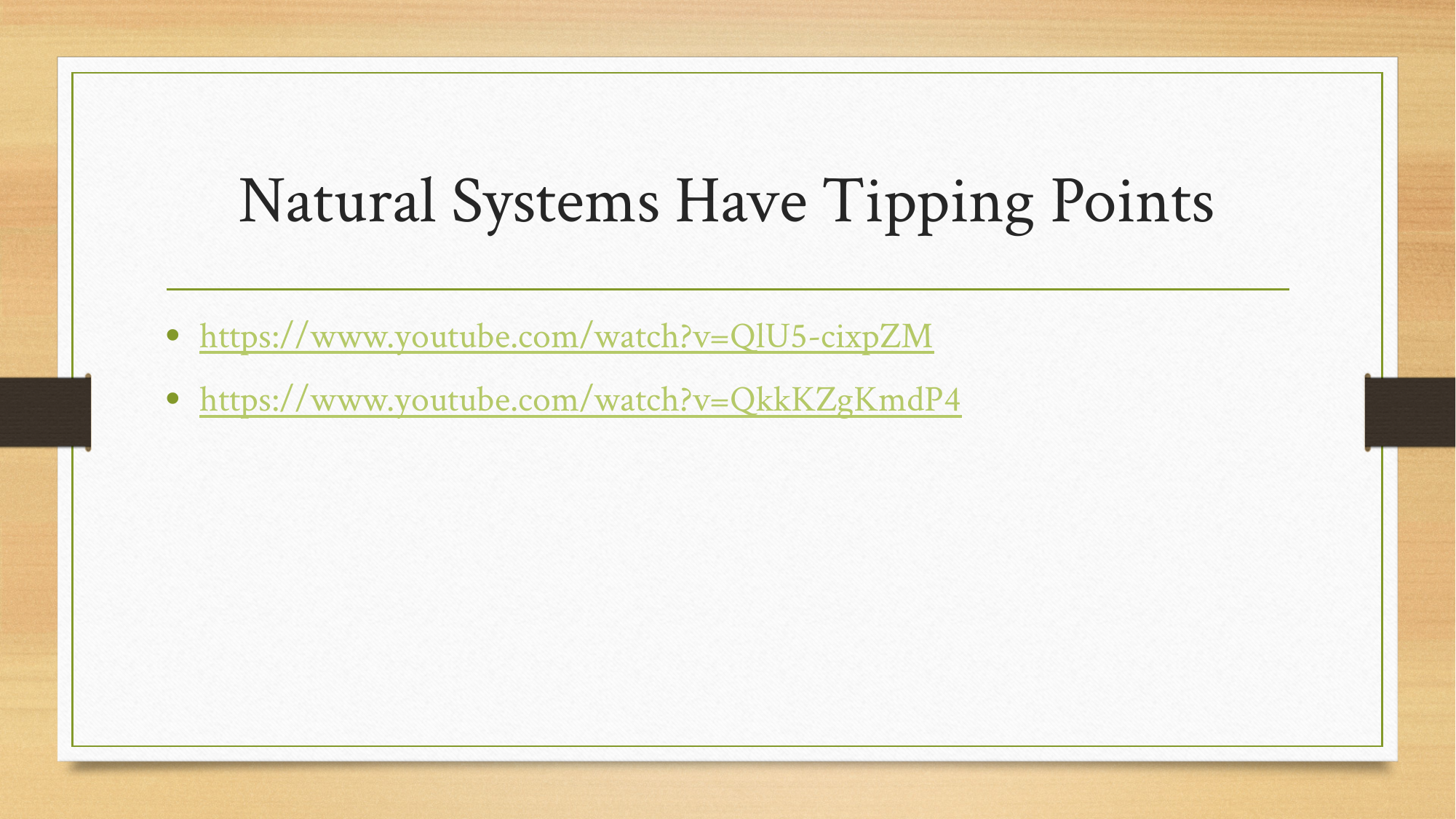

# Natural Systems Have Tipping Points
https://www.youtube.com/watch?v=QlU5-cixpZM
https://www.youtube.com/watch?v=QkkKZgKmdP4